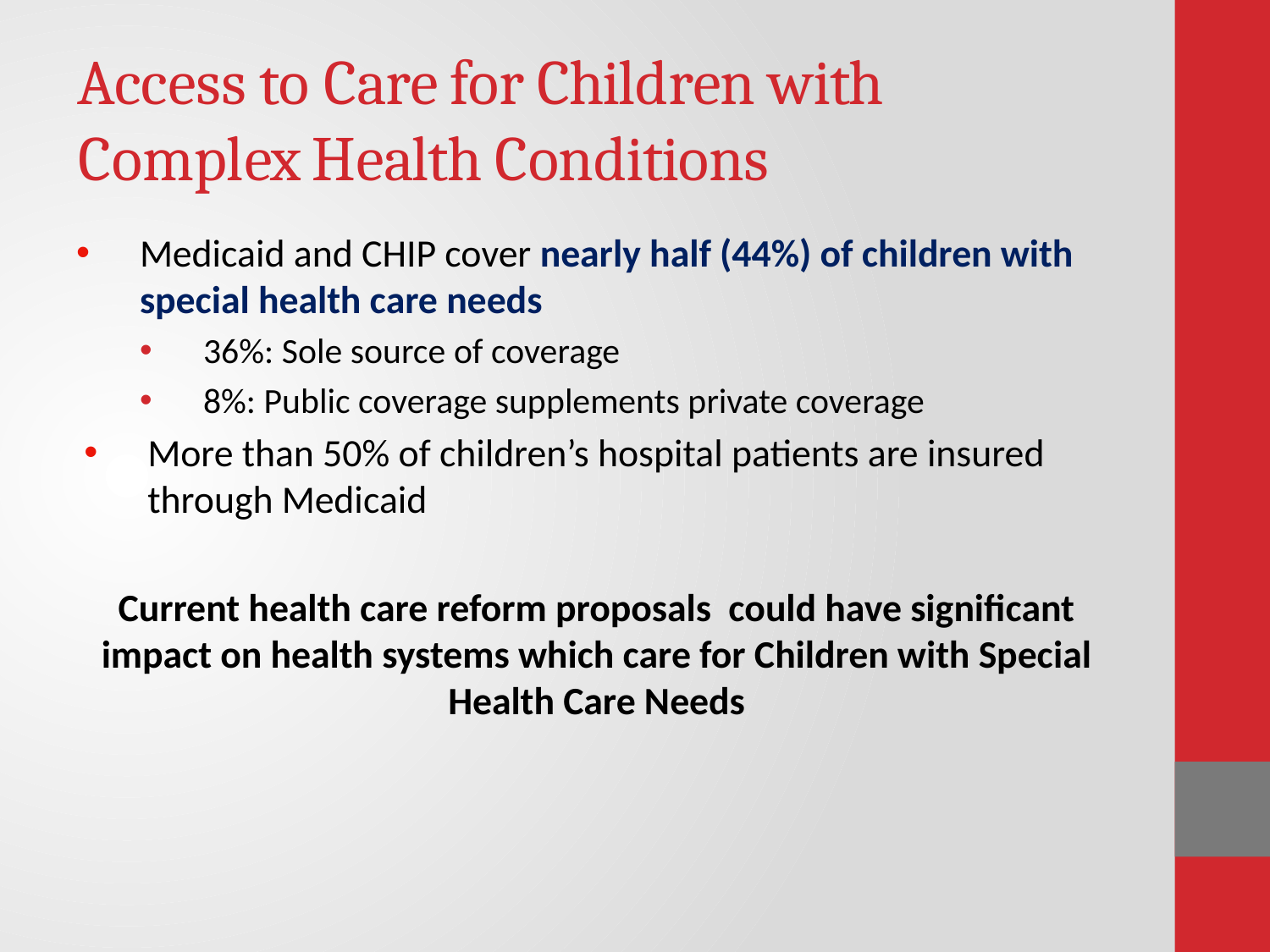

# Access to Care for Children with Complex Health Conditions
Medicaid and CHIP cover nearly half (44%) of children with special health care needs
36%: Sole source of coverage
8%: Public coverage supplements private coverage
More than 50% of children’s hospital patients are insured through Medicaid

Current health care reform proposals  could have significant impact on health systems which care for Children with Special Health Care Needs